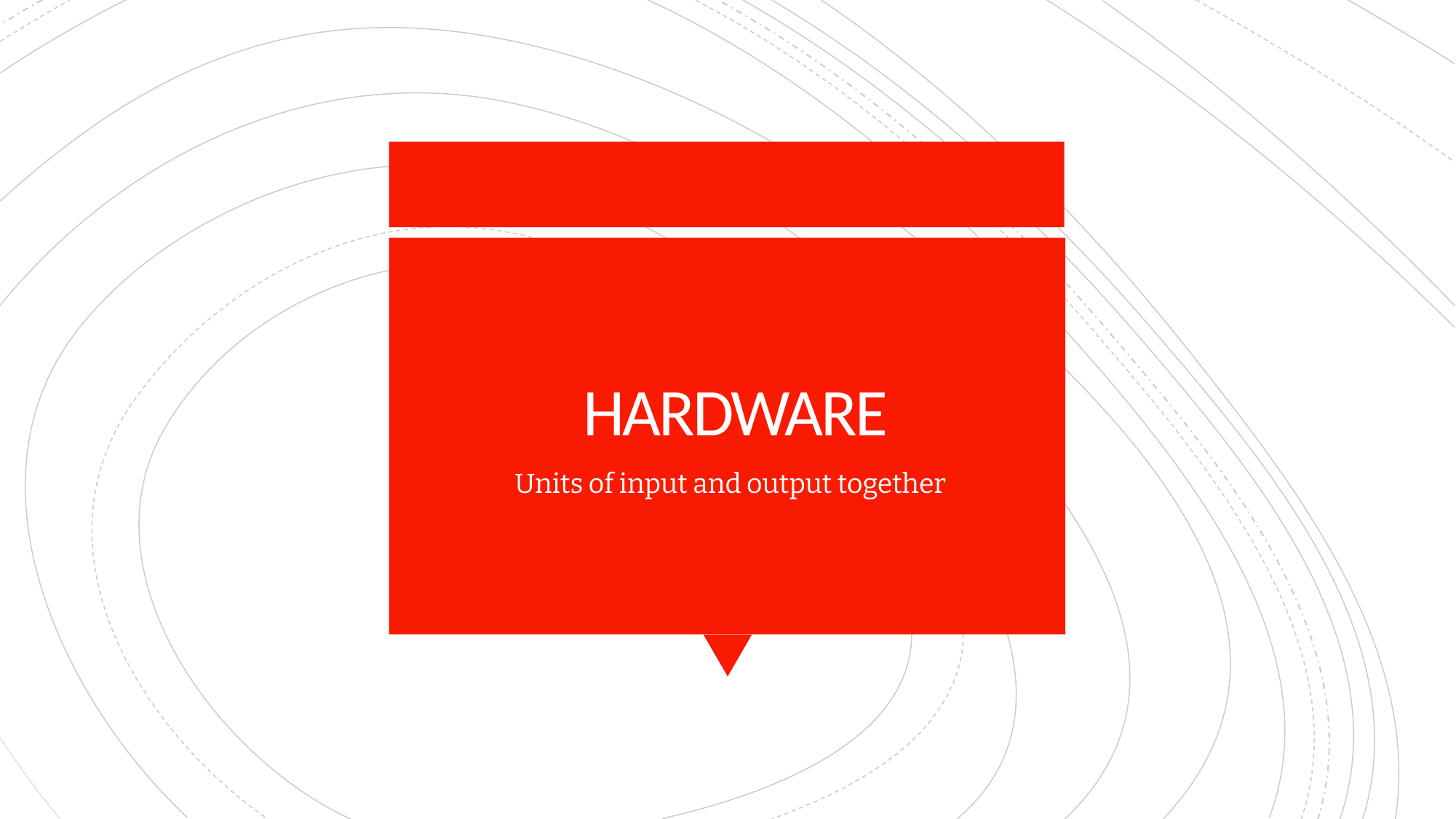

# HARDWARE
Units of input and output together